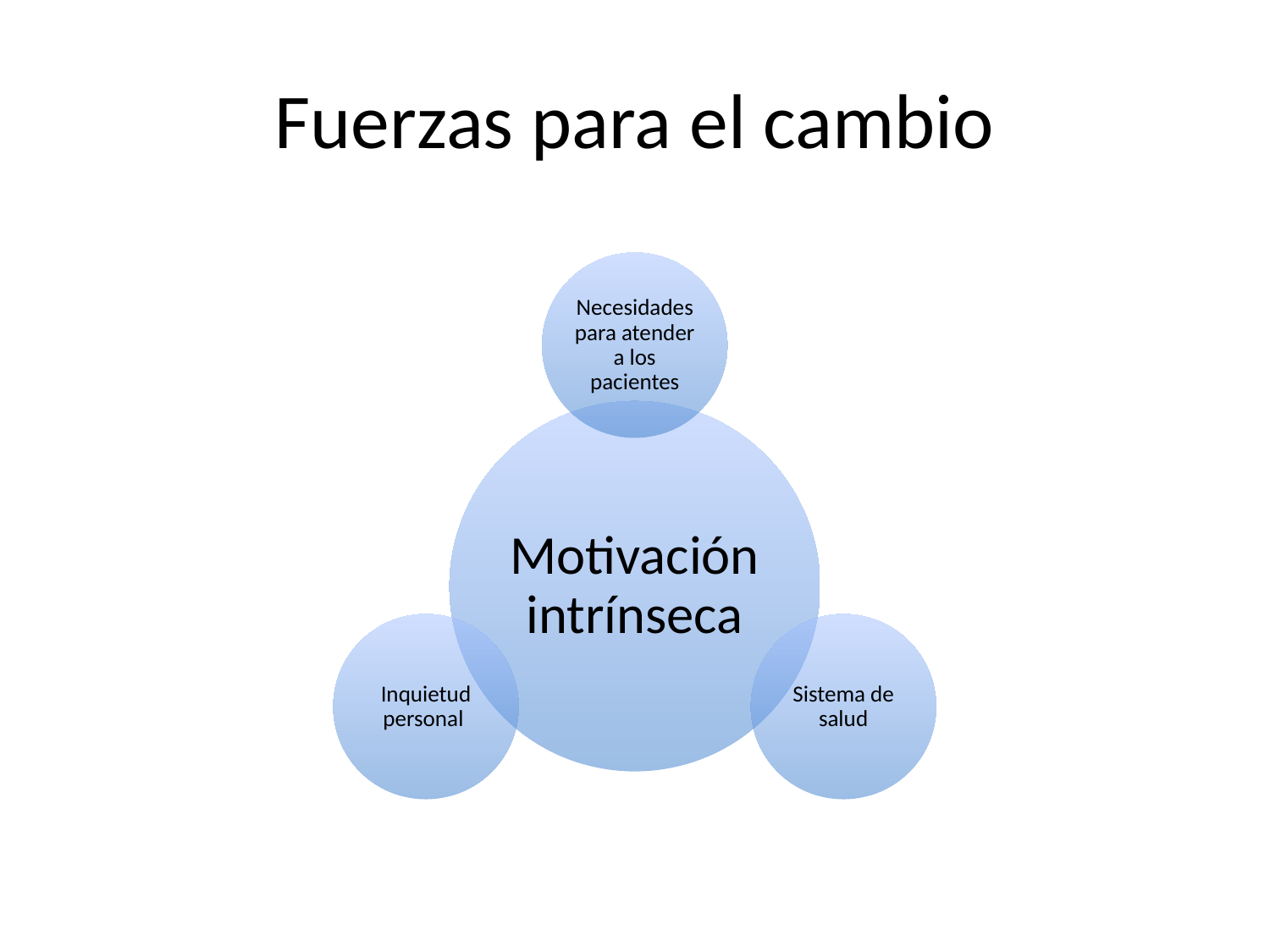

# Fuerzas para el cambio
Motivación intrínseca
Necesidades para atender a los pacientes
Sistema de salud
Inquietud personal